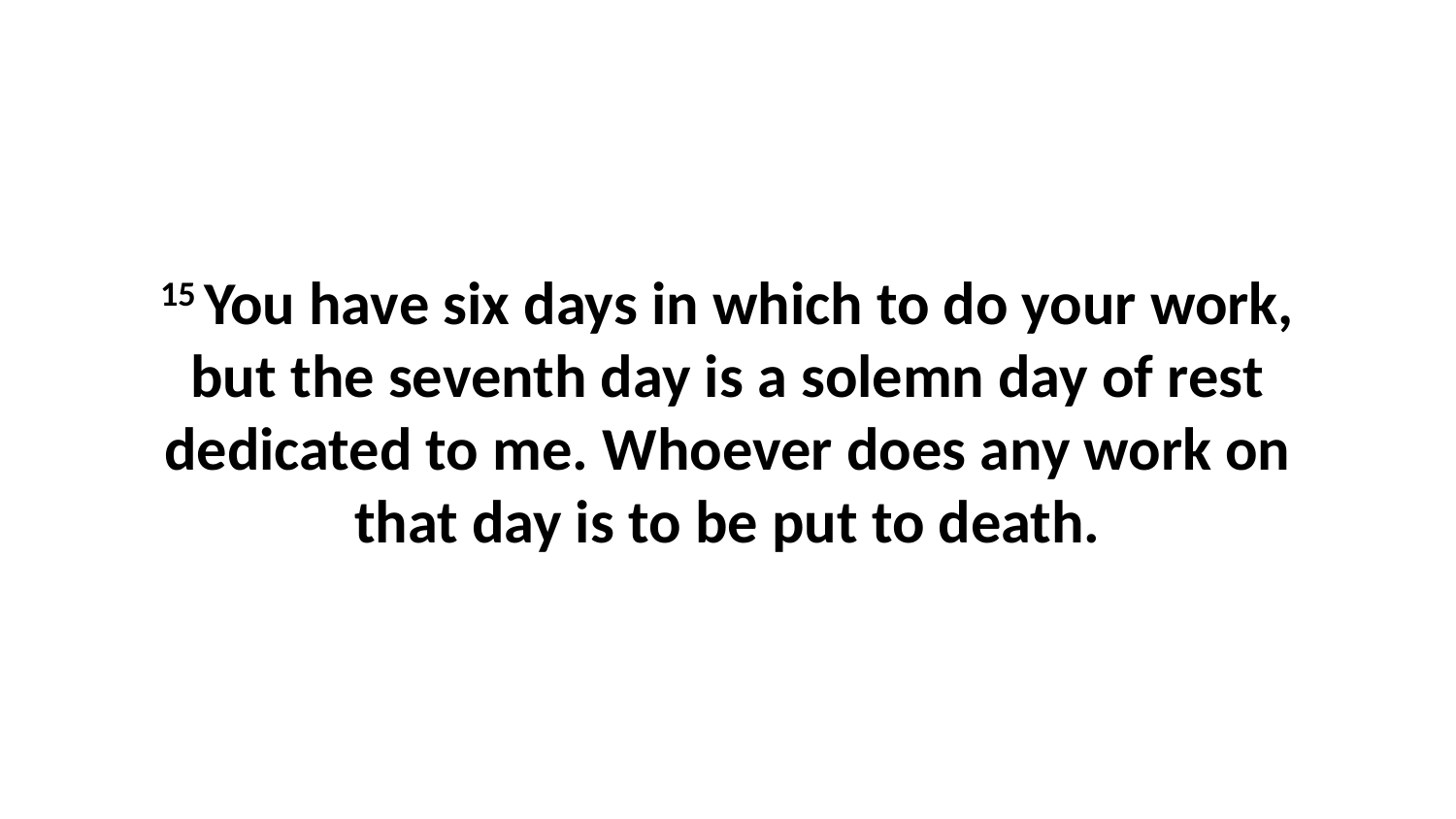

15 You have six days in which to do your work, but the seventh day is a solemn day of rest dedicated to me. Whoever does any work on that day is to be put to death.